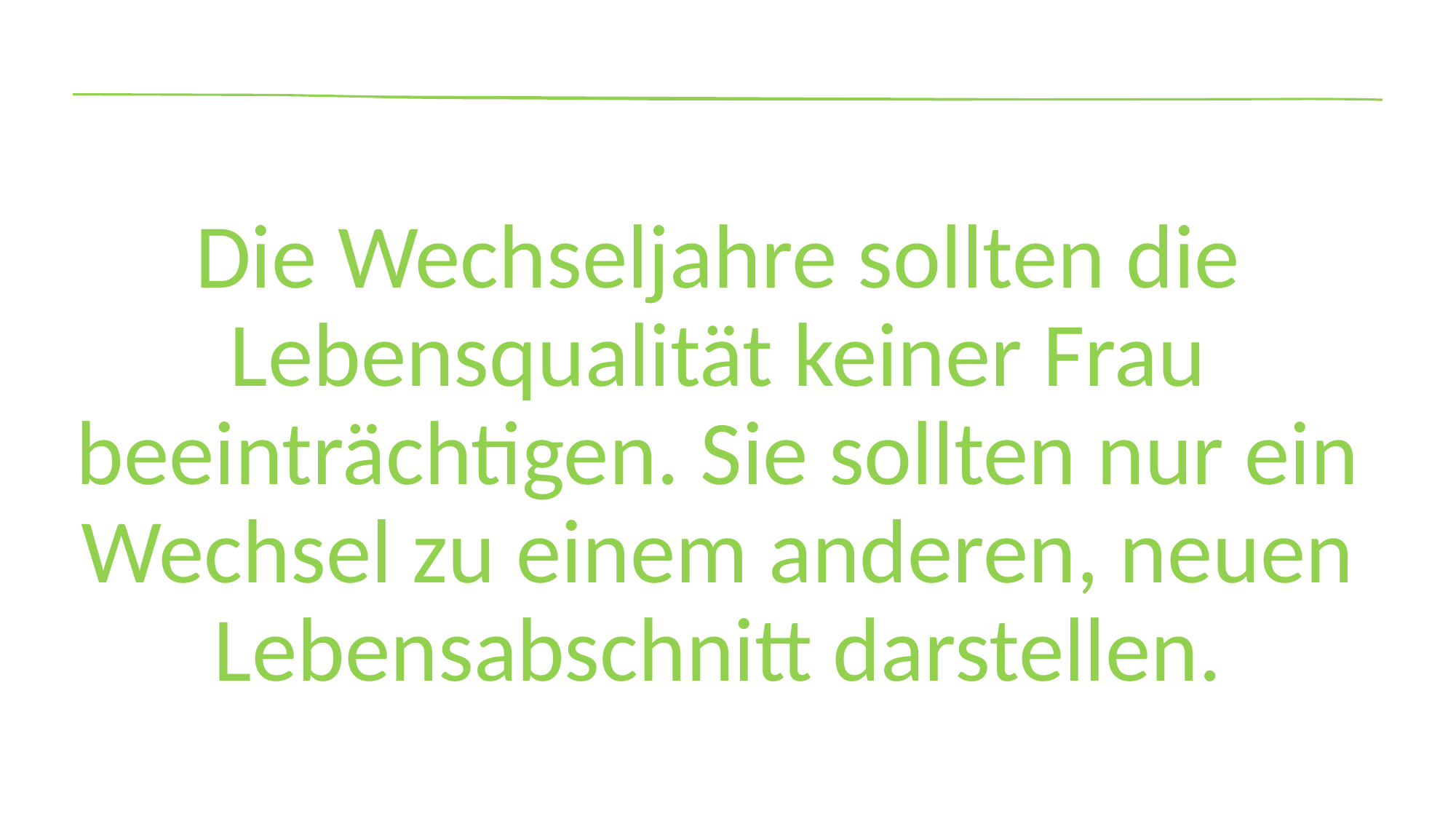

# Die Wechseljahre sollten die Lebensqualität keiner Frau beeinträchtigen. Sie sollten nur ein Wechsel zu einem anderen, neuen Lebensabschnitt darstellen.